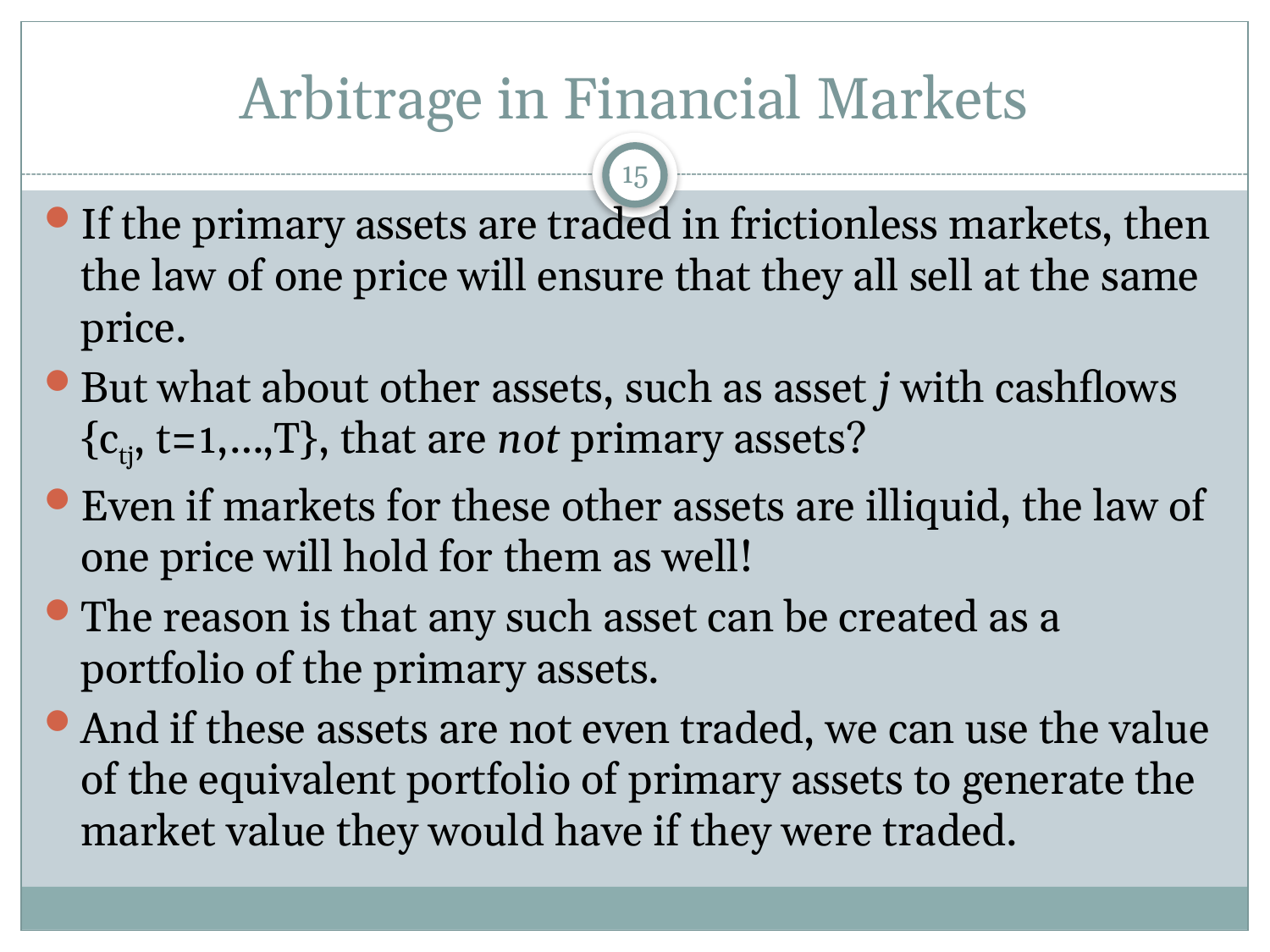

# Arbitrage in Financial Markets
15
If the primary assets are traded in frictionless markets, then the law of one price will ensure that they all sell at the same price.
But what about other assets, such as asset j with cashflows {ctj, t=1,…,T}, that are not primary assets?
Even if markets for these other assets are illiquid, the law of one price will hold for them as well!
The reason is that any such asset can be created as a portfolio of the primary assets.
And if these assets are not even traded, we can use the value of the equivalent portfolio of primary assets to generate the market value they would have if they were traded.